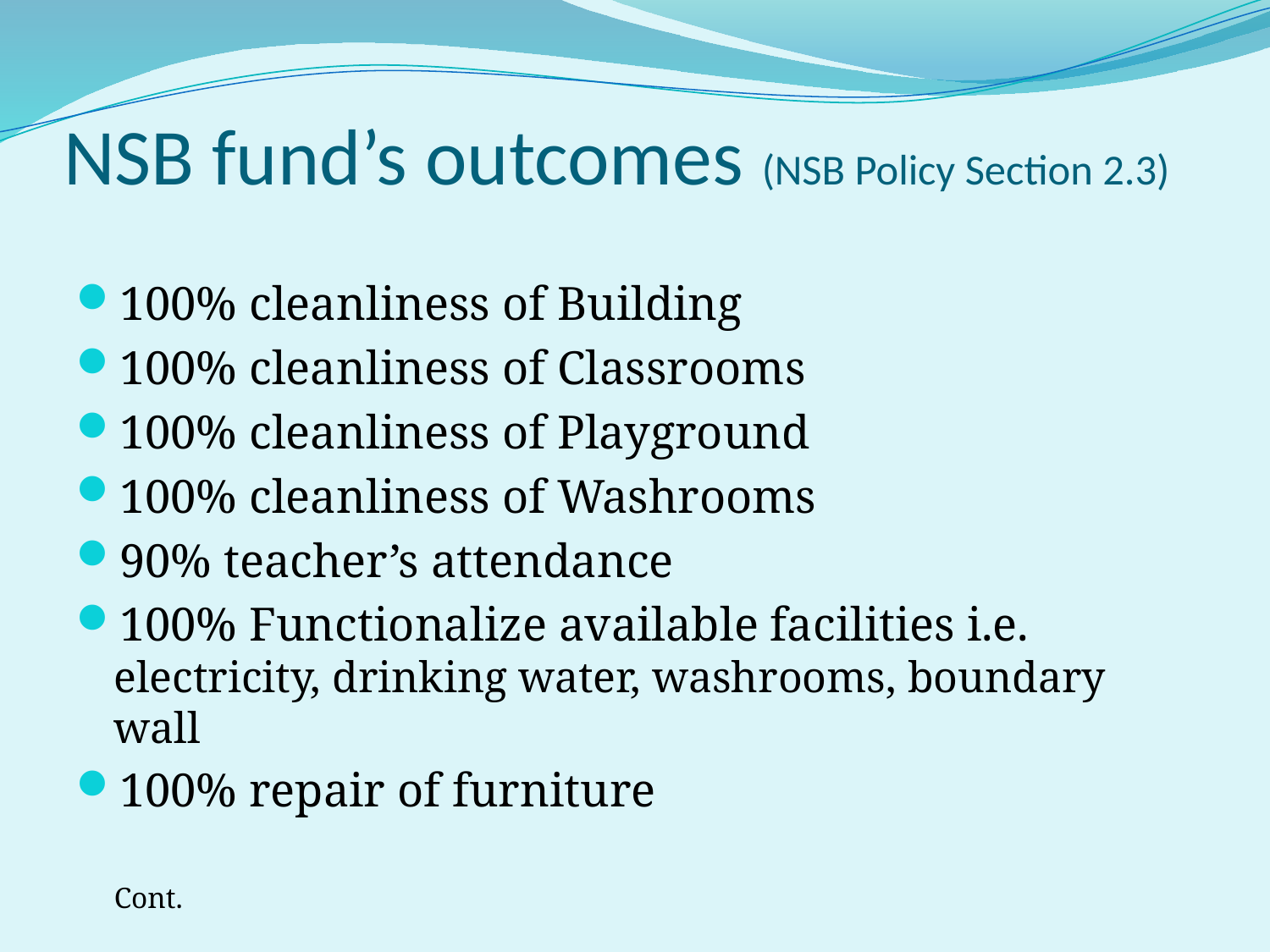

# NSB fund’s outcomes (NSB Policy Section 2.3)
100% cleanliness of Building
100% cleanliness of Classrooms
100% cleanliness of Playground
100% cleanliness of Washrooms
90% teacher’s attendance
100% Functionalize available facilities i.e. electricity, drinking water, washrooms, boundary wall
100% repair of furniture
									Cont.